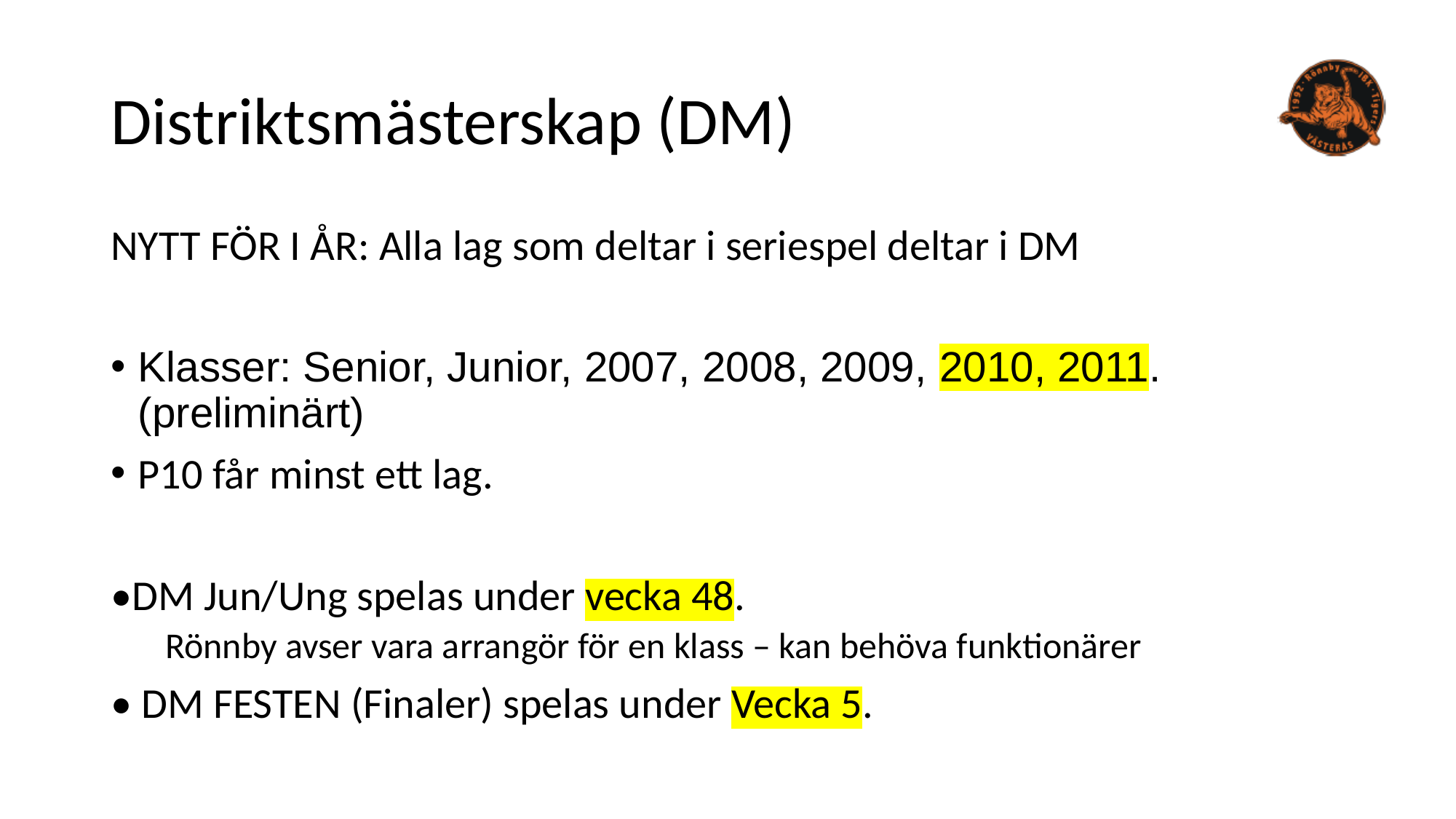

# Distriktsmästerskap (DM)
NYTT FÖR I ÅR: Alla lag som deltar i seriespel deltar i DM

Klasser: Senior, Junior, 2007, 2008, 2009, 2010, 2011. (preliminärt)
P10 får minst ett lag.

•DM Jun/Ung spelas under vecka 48.
Rönnby avser vara arrangör för en klass – kan behöva funktionärer
• DM FESTEN (Finaler) spelas under Vecka 5.